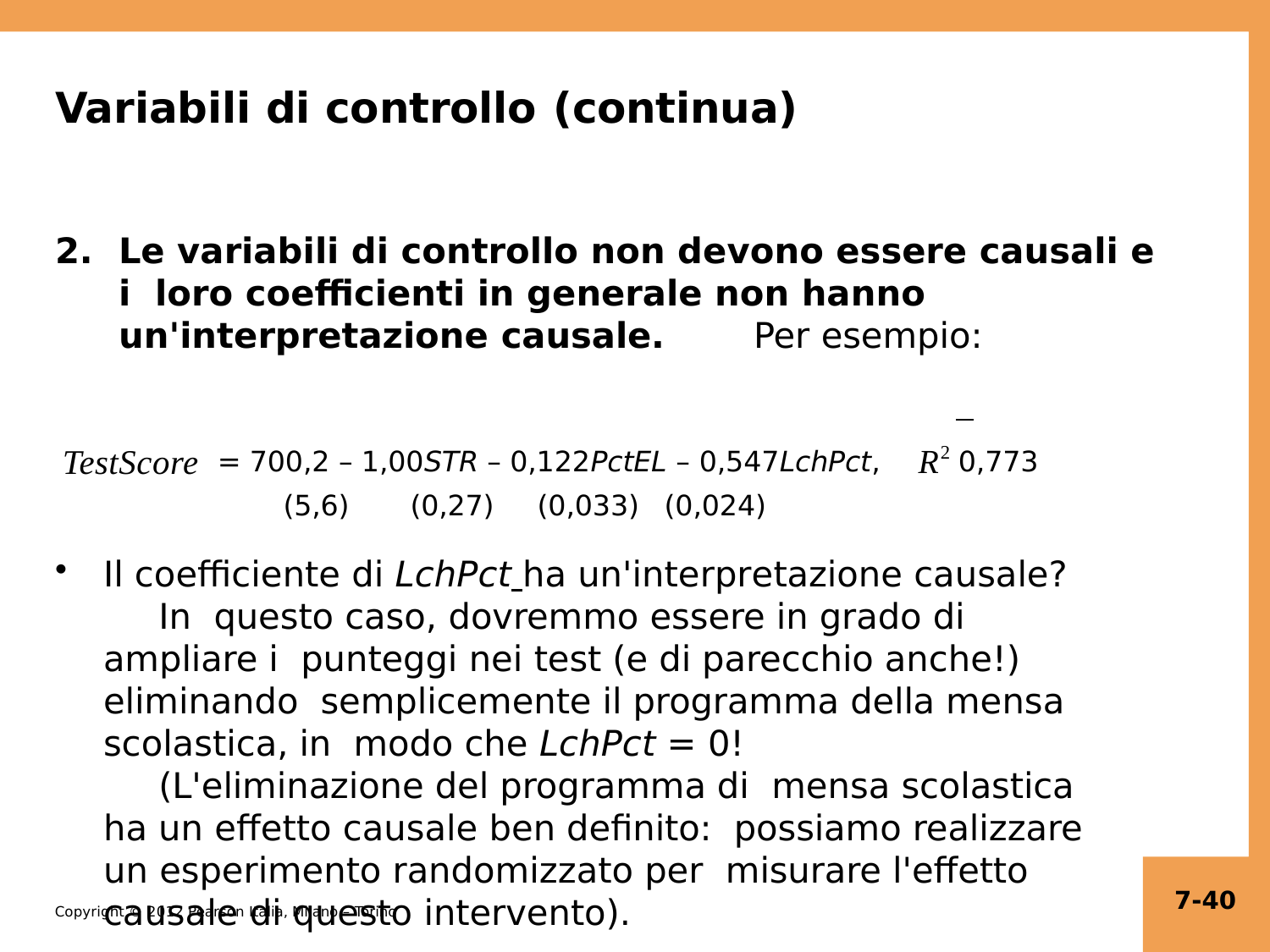

# Variabili di controllo (continua)
2.	Le variabili di controllo non devono essere causali e i  loro coefficienti in generale non hanno  un'interpretazione causale.	Per esempio:

TestScore  = 700,2 – 1,00STR – 0,122PctEL – 0,547LchPct,	R2 0,773  (5,6)	(0,27)	(0,033)	(0,024)
Il coefficiente di LchPct ha un'interpretazione causale?	In  questo caso, dovremmo essere in grado di ampliare i  punteggi nei test (e di parecchio anche!) eliminando  semplicemente il programma della mensa scolastica, in  modo che LchPct = 0!	(L'eliminazione del programma di  mensa scolastica ha un effetto causale ben definito:  possiamo realizzare un esperimento randomizzato per  misurare l'effetto causale di questo intervento).

7-40
Copyright © 2012 Pearson Italia, Milano – Torino